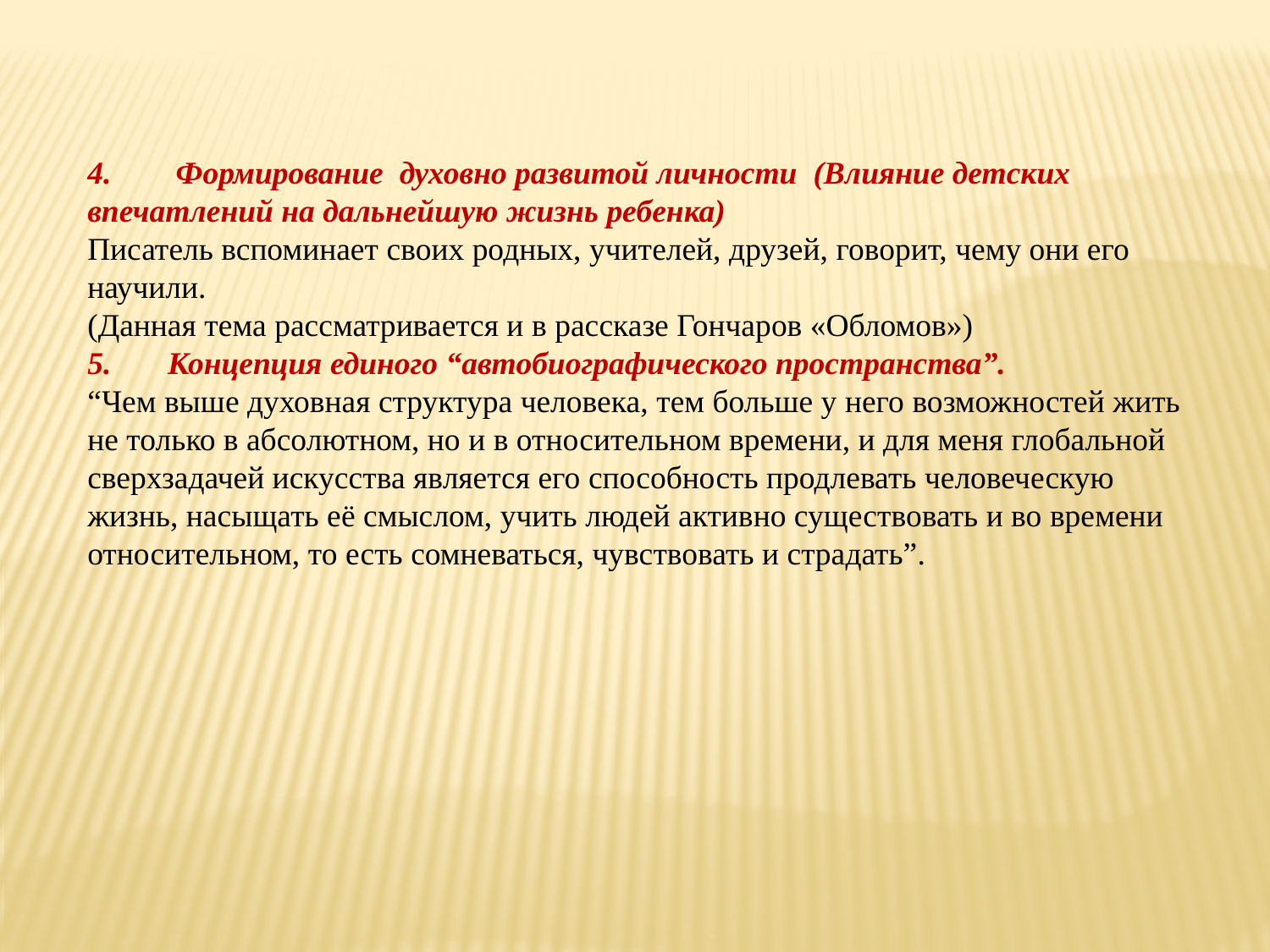

4.        Формирование  духовно развитой личности  (Влияние детских впечатлений на дальнейшую жизнь ребенка)
Писатель вспоминает своих родных, учителей, друзей, говорит, чему они его научили.
(Данная тема рассматривается и в рассказе Гончаров «Обломов»)
5.       Концепция единого “автобиографического пространства”.
“Чем выше духовная структура человека, тем больше у него возможностей жить не только в абсолютном, но и в относительном времени, и для меня глобальной сверхзадачей искусства является его способность продлевать человеческую жизнь, насыщать её смыслом, учить людей активно существовать и во времени относительном, то есть сомневаться, чувствовать и страдать”.